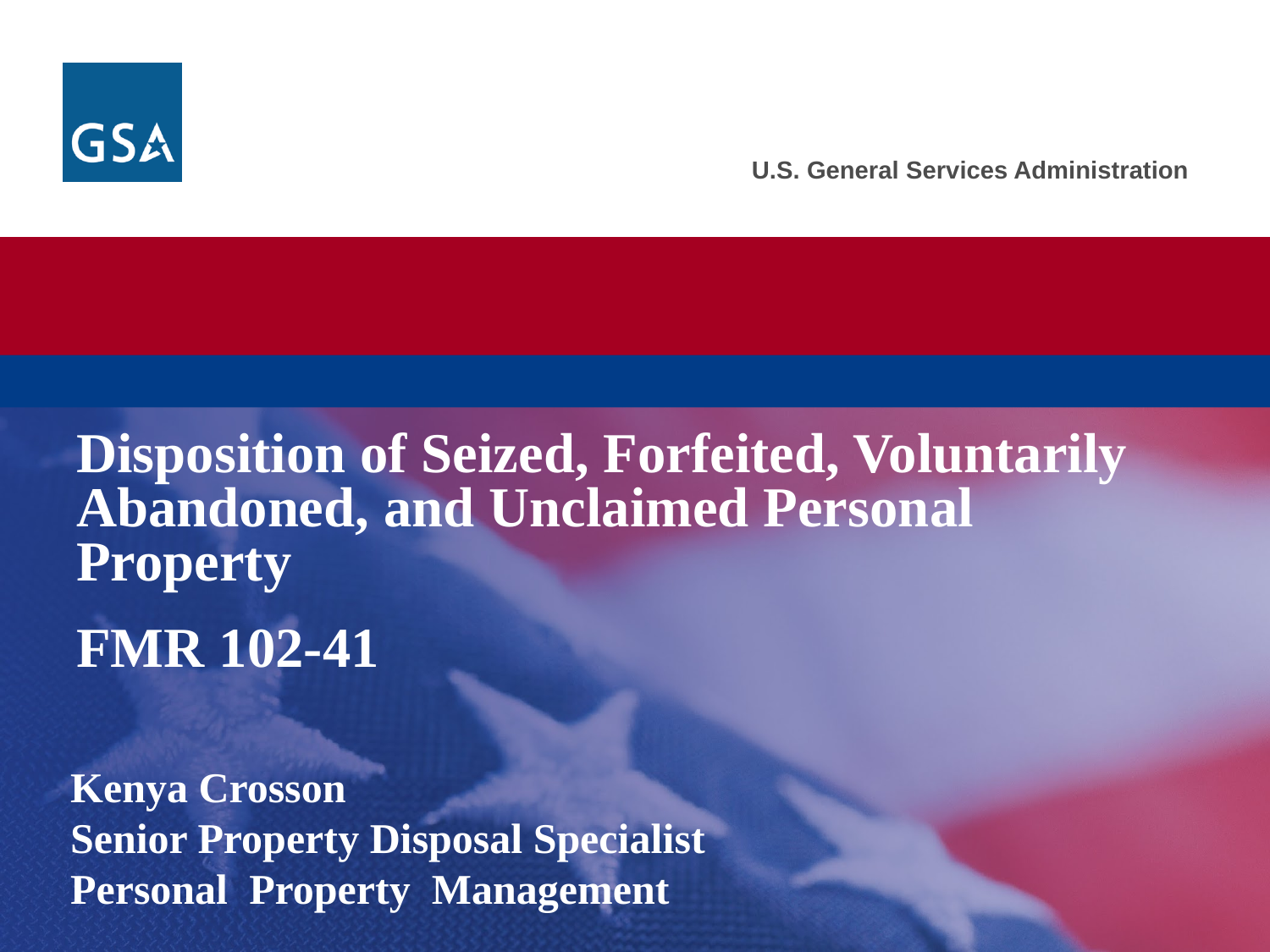

Disposition of Seized, Forfeited, Voluntarily Abandoned, and Unclaimed Personal Property
FMR 102-41
Kenya Crosson
Senior Property Disposal Specialist
Personal  Property  Management